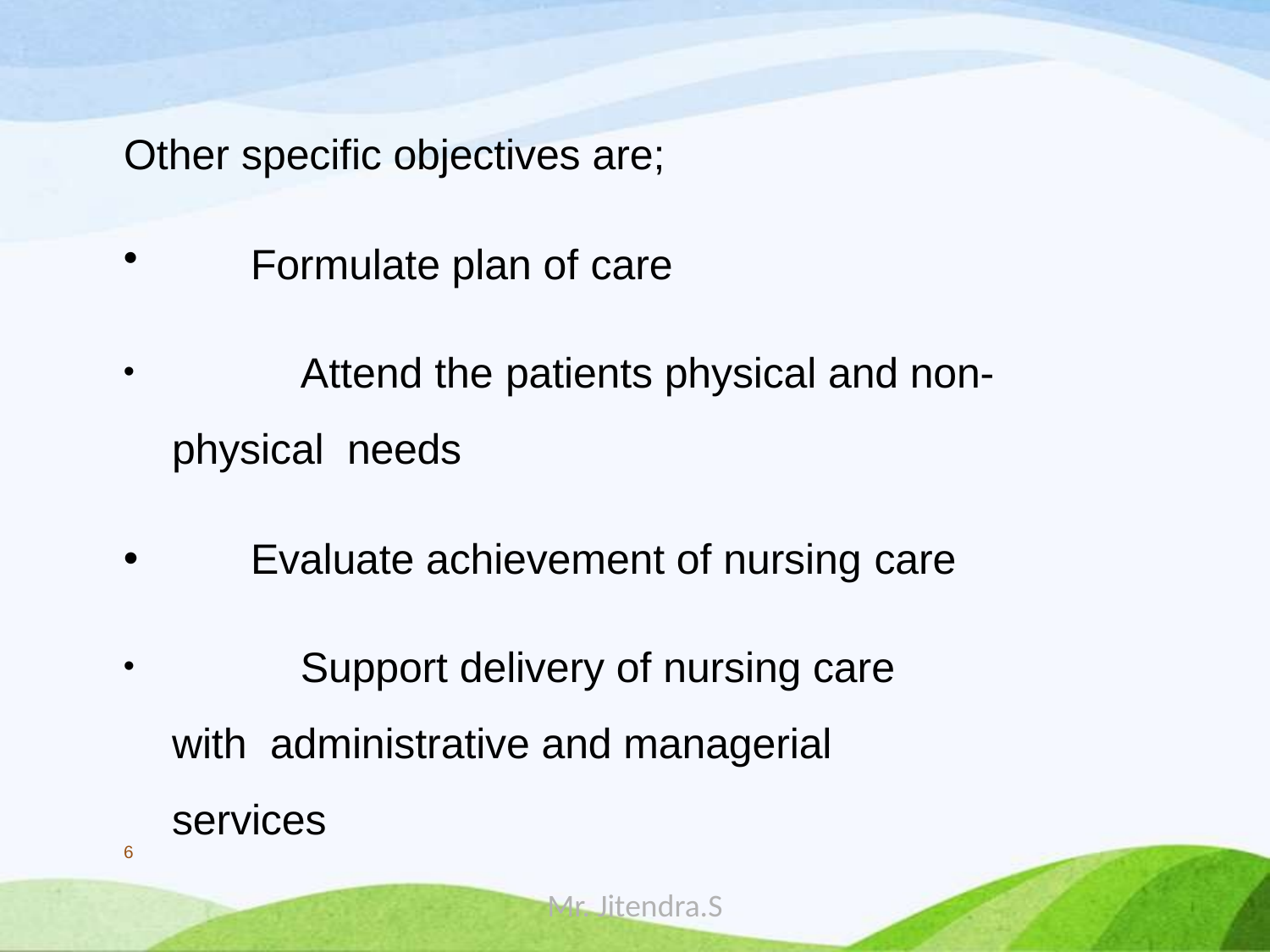

Other specific objectives are;

Formulate plan of care
	Attend the patients physical and non-physical  needs

Evaluate achievement of nursing care
	Support delivery of nursing care with  administrative and managerial services
6
Mr. Jitendra.S